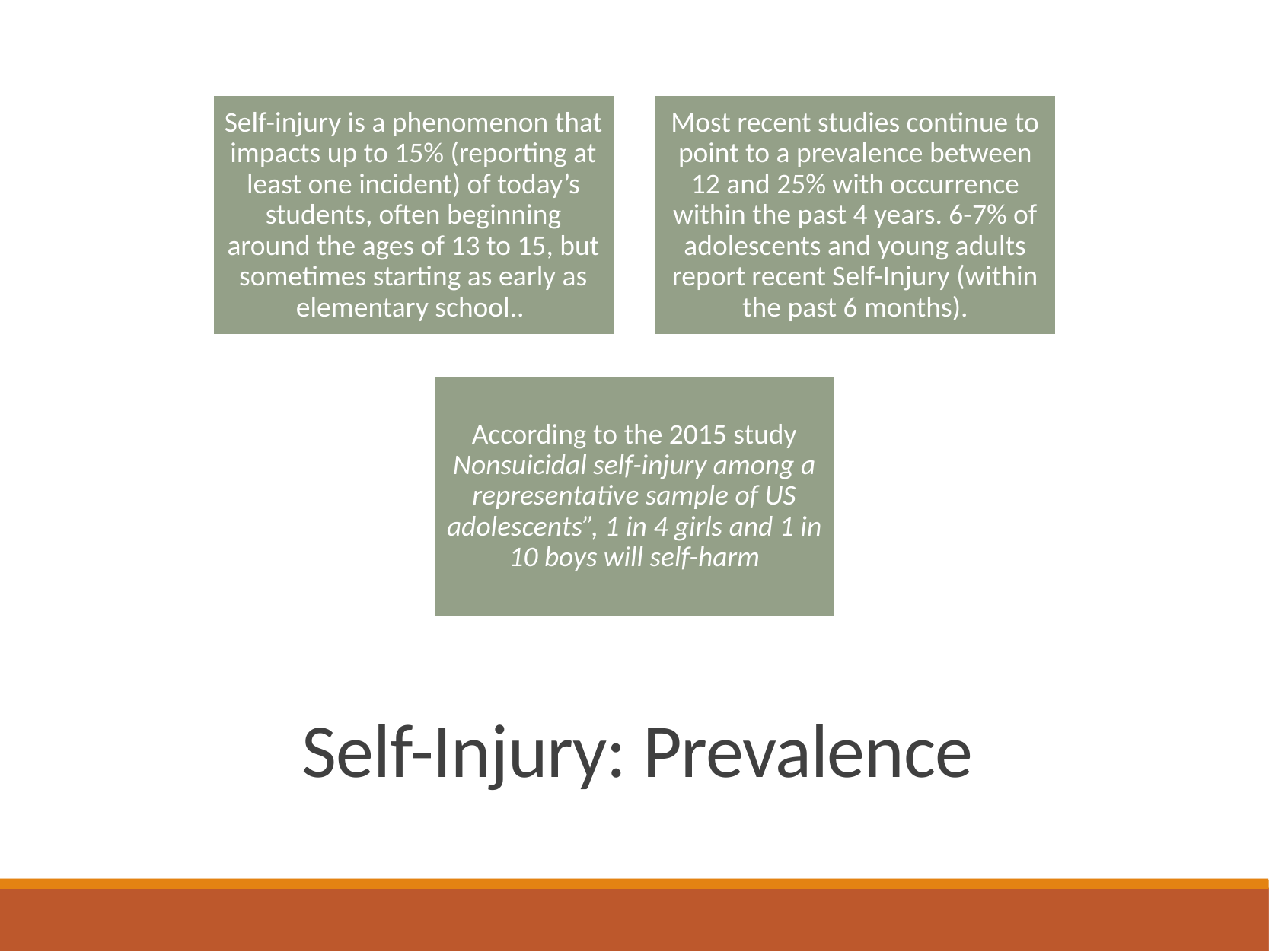

/
Self-injury is a phenomenon that impacts up to 15% (reporting at least one incident) of today’s students, often beginning around the ages of 13 to 15, but sometimes starting as early as elementary school..
Most recent studies continue to point to a prevalence between 12 and 25% with occurrence within the past 4 years. 6-7% of adolescents and young adults report recent Self-Injury (within the past 6 months).
According to the 2015 study Nonsuicidal self-injury among a representative sample of US adolescents”, 1 in 4 girls and 1 in 10 boys will self-harm
Self-Injury: Prevalence